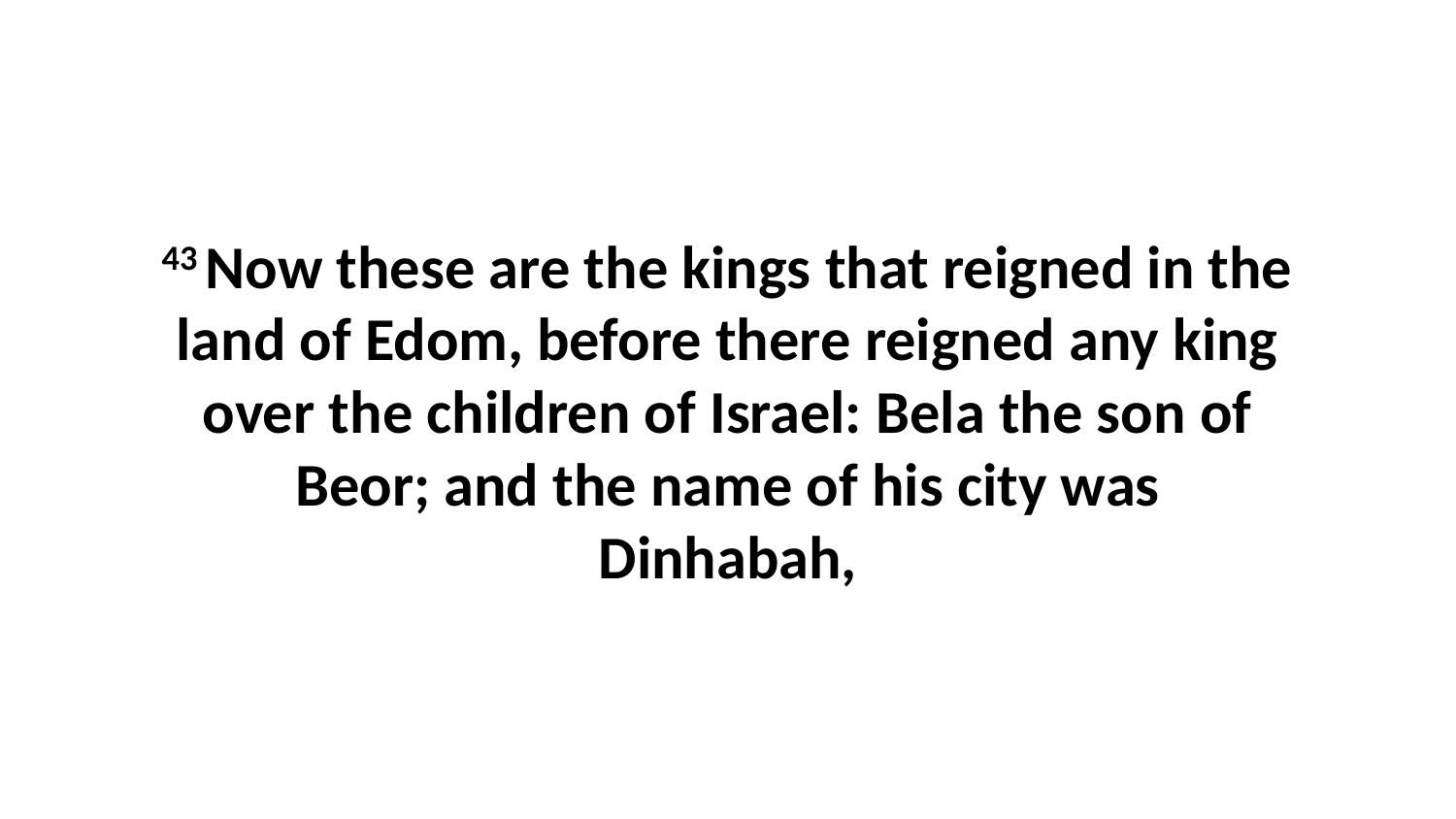

43 Now these are the kings that reigned in the land of Edom, before there reigned any king over the children of Israel: Bela the son of Beor; and the name of his city was Dinhabah,